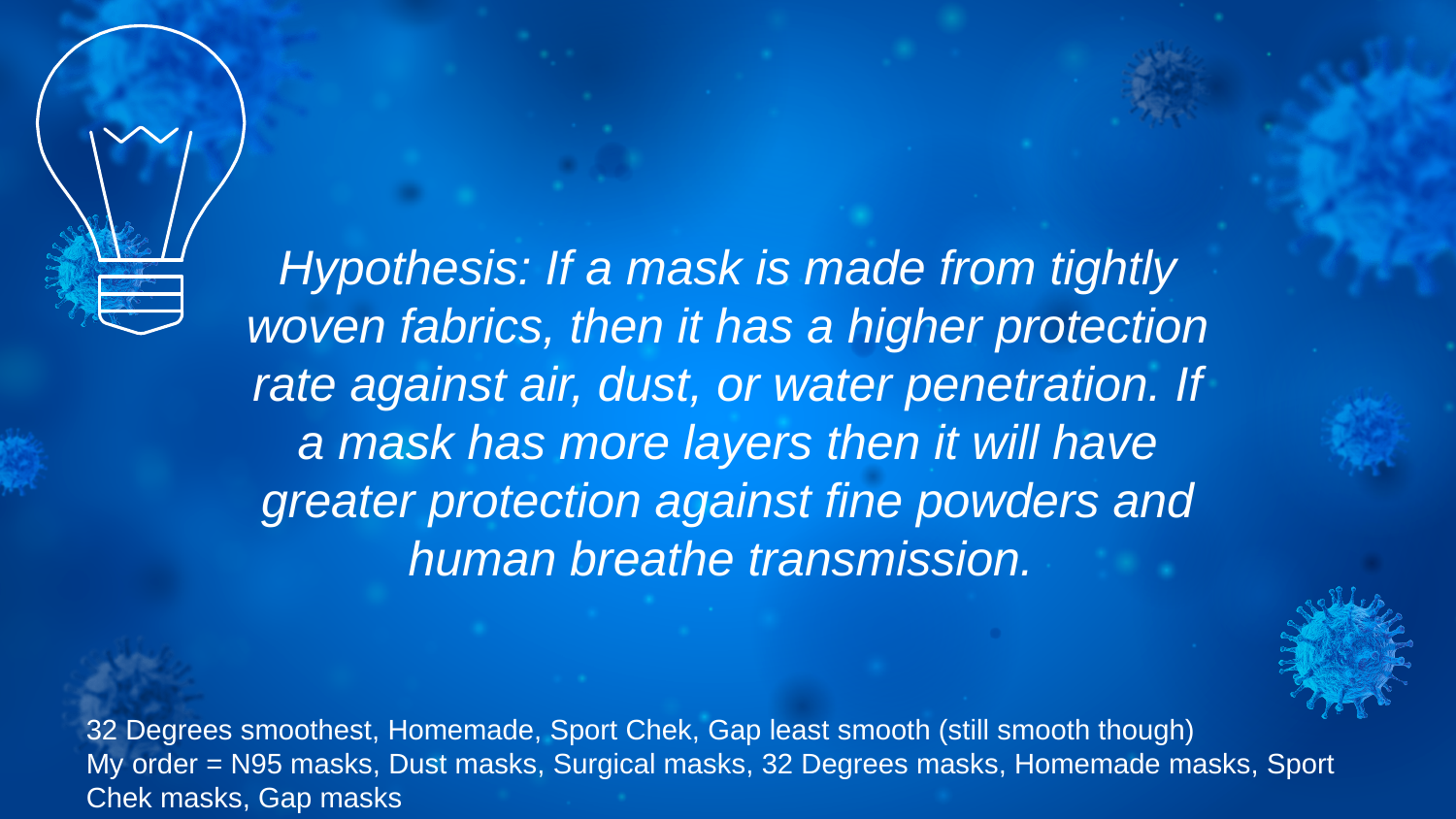

Hypothesis: If a mask is made from tightly woven fabrics, then it has a higher protection rate against air, dust, or water penetration. If a mask has more layers then it will have greater protection against fine powders and human breathe transmission.

32 Degrees smoothest, Homemade, Sport Chek, Gap least smooth (still smooth though)
My order = N95 masks, Dust masks, Surgical masks, 32 Degrees masks, Homemade masks, Sport Chek masks, Gap masks